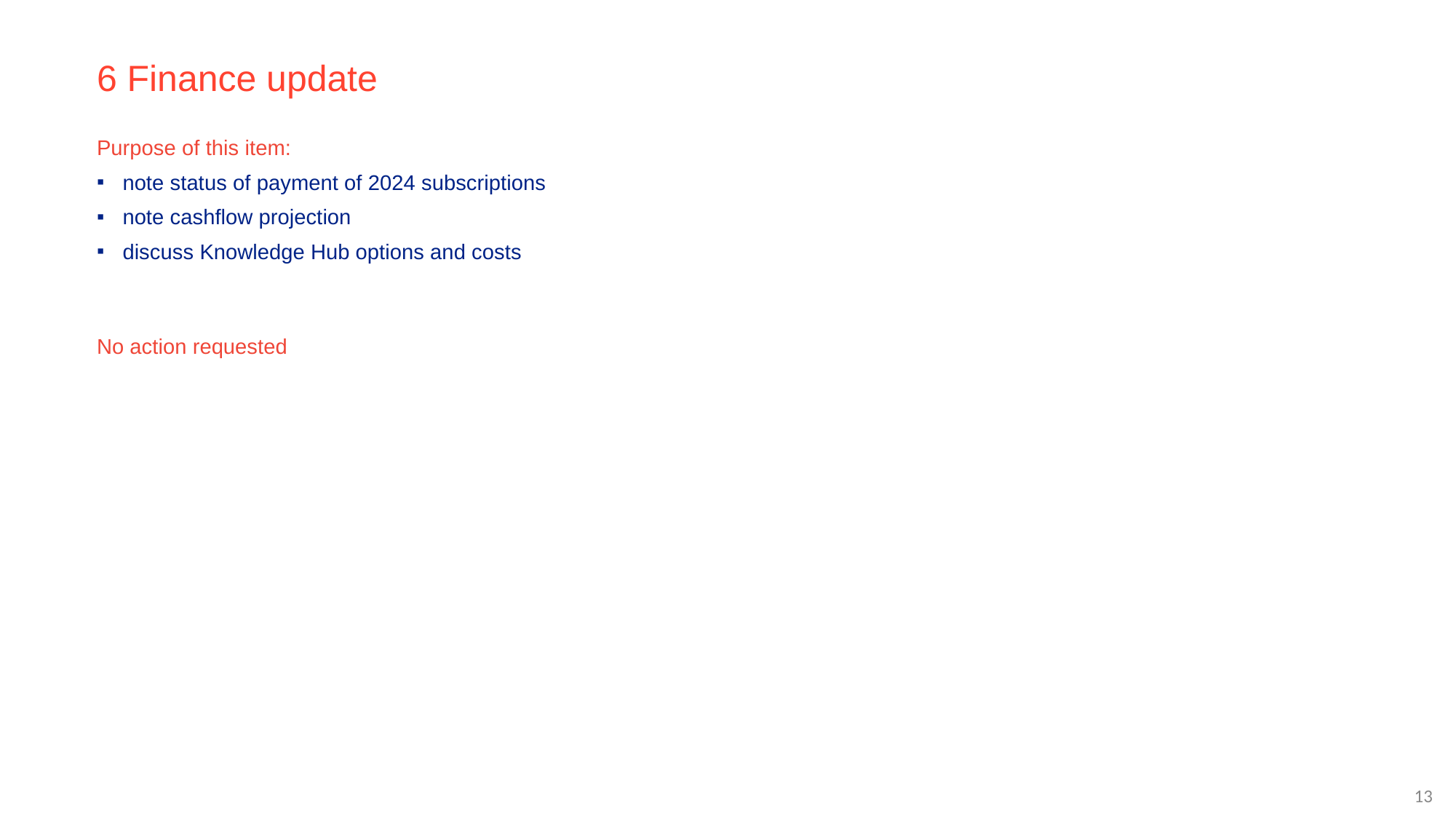

# 6 Finance update
Purpose of this item:
note status of payment of 2024 subscriptions
note cashflow projection
discuss Knowledge Hub options and costs

No action requested
13